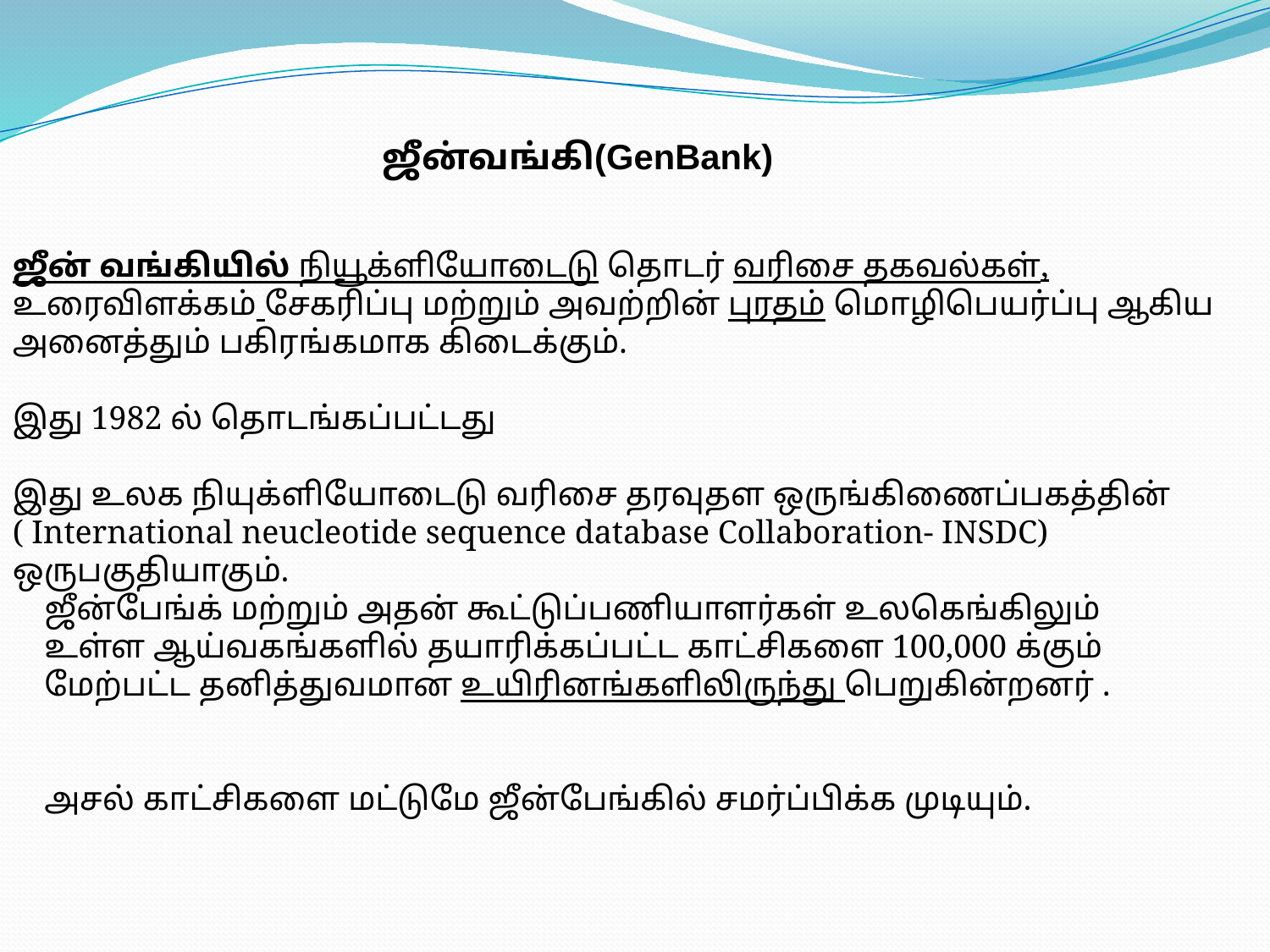

ஜீன்வங்கி(GenBank)

ஜீன் வங்கியில் நியூக்ளியோடைடு தொடர் வரிசை தகவல்கள், உரைவிளக்கம் சேகரிப்பு மற்றும் அவற்றின் புரதம் மொழிபெயர்ப்பு ஆகிய அனைத்தும் பகிரங்கமாக கிடைக்கும்.

இது 1982 ல் தொடங்கப்பட்டது

இது உலக நியுக்ளியோடைடு வரிசை தரவுதள ஒருங்கிணைப்பகத்தின் ( International neucleotide sequence database Collaboration- INSDC) ஒருபகுதியாகும்.

ஜீன்பேங்க் மற்றும் அதன் கூட்டுப்பணியாளர்கள் உலகெங்கிலும் உள்ள ஆய்வகங்களில் தயாரிக்கப்பட்ட காட்சிகளை 100,000 க்கும் மேற்பட்ட தனித்துவமான உயிரினங்களிலிருந்து பெறுகின்றனர் .

அசல் காட்சிகளை மட்டுமே ஜீன்பேங்கில் சமர்ப்பிக்க முடியும்.